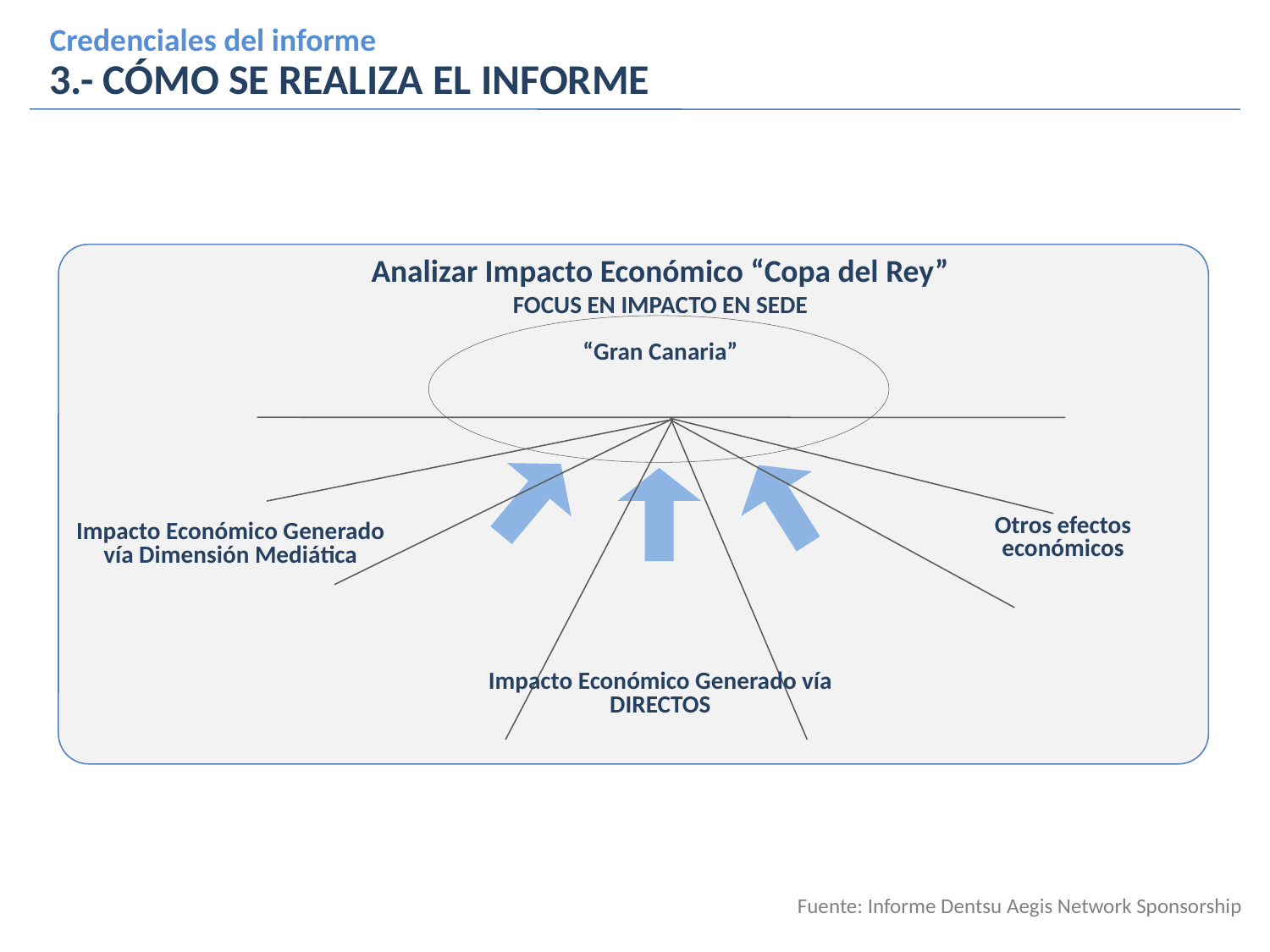

Credenciales del informe
3.- CÓMO SE REALIZA EL INFORME

Analizar Impacto Económico “Copa del Rey”
FOCUS EN IMPACTO EN SEDE

“Gran Canaria”

Impacto Económico Generado vía Dimensión Mediática
Otros efectos económicos

Impacto Económico Generado vía DIRECTOS
Fuente: Informe Dentsu Aegis Network Sponsorship